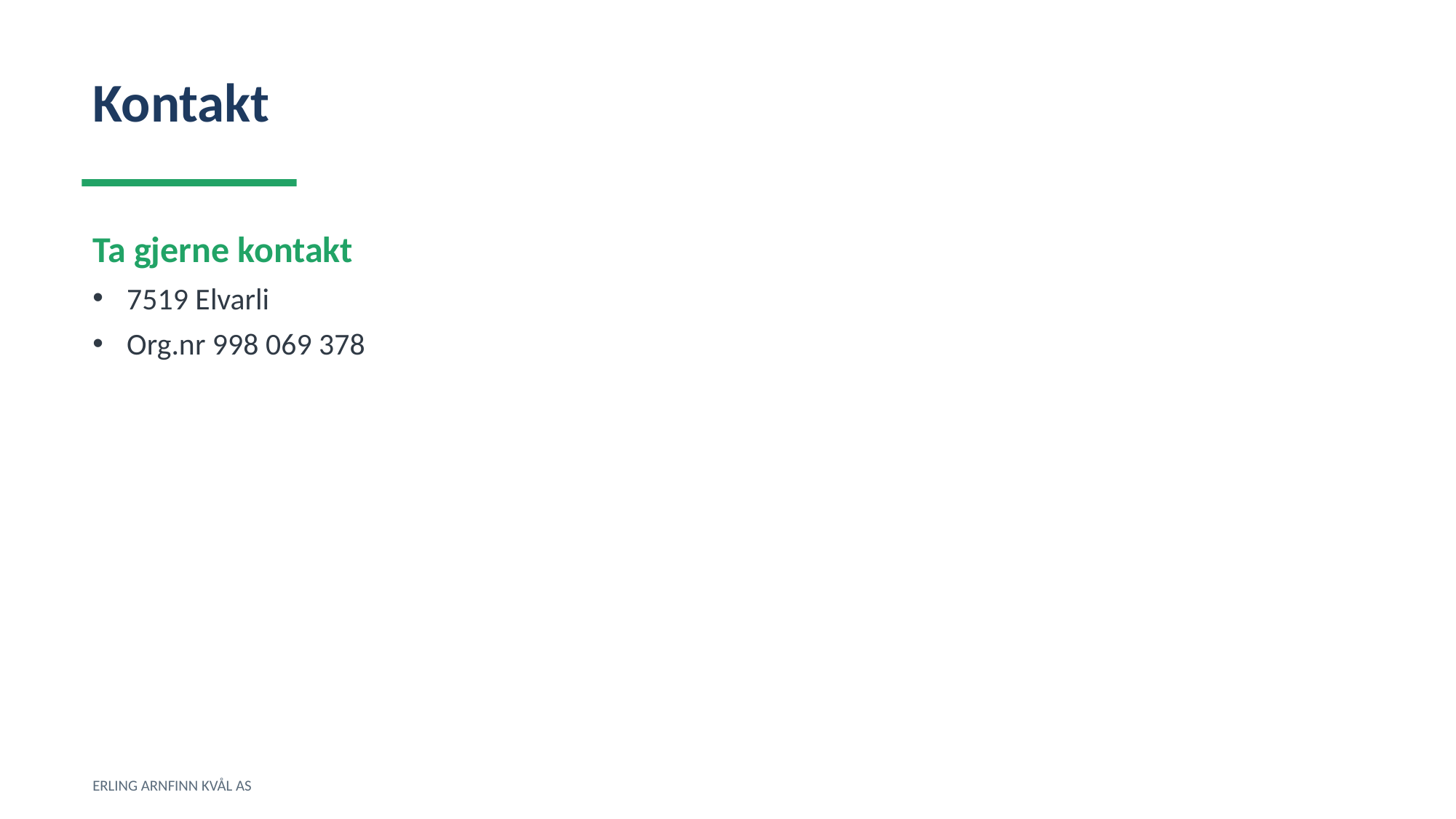

Kontakt

Ta gjerne kontakt
7519 Elvarli
Org.nr 998 069 378
ERLING ARNFINN KVÅL AS